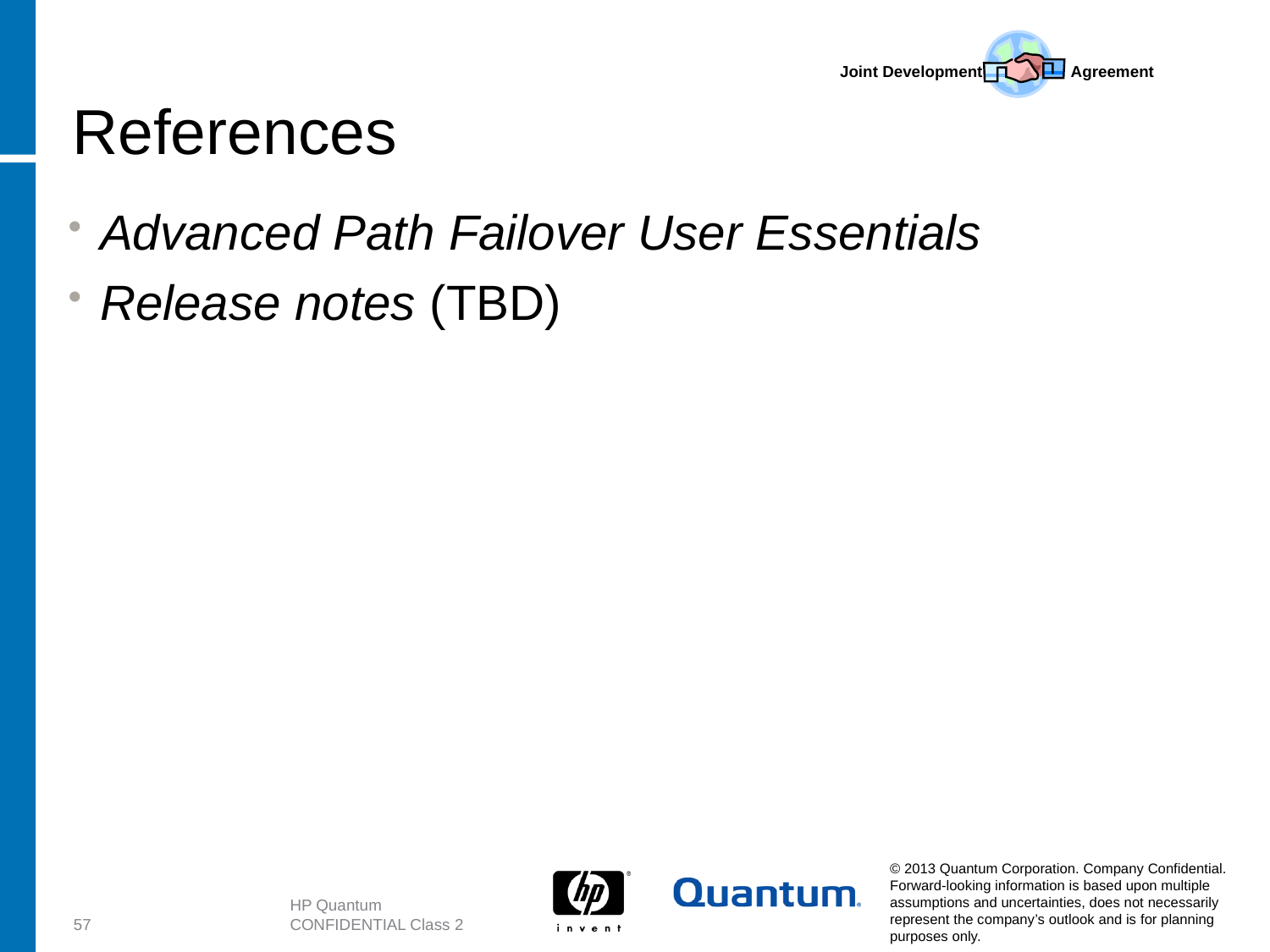

# References
Advanced Path Failover User Essentials
Release notes (TBD)
57
HP Quantum CONFIDENTIAL Class 2